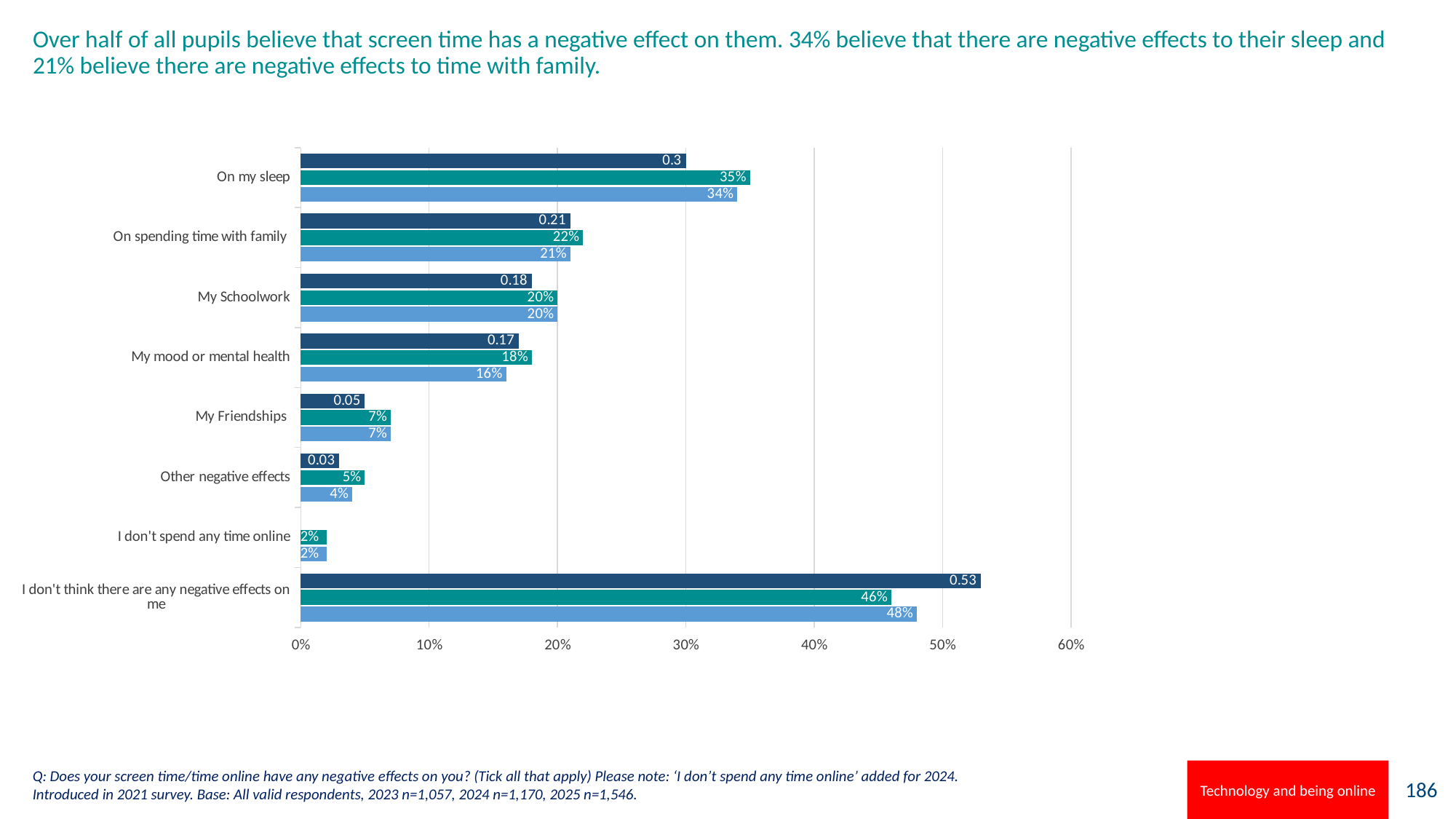

# Over half of all pupils believe that screen time has a negative effect on them. 34% believe that there are negative effects to their sleep and 21% believe there are negative effects to time with family.

### Chart

| Category | 2025 | 2024 | 2023 |
|---|---|---|---|
| I don't think there are any negative effects on me | 0.48 | 0.46 | 0.53 |
| I don't spend any time online | 0.02 | 0.02 | None |
| Other negative effects | 0.04 | 0.05 | 0.03 |
| My Friendships  | 0.07 | 0.07 | 0.05 |
| My mood or mental health | 0.16 | 0.18 | 0.17 |
| My Schoolwork | 0.2 | 0.2 | 0.18 |
| On spending time with family  | 0.21 | 0.22 | 0.21 |
| On my sleep | 0.34 | 0.35 | 0.3 |
Q: Does your screen time/time online have any negative effects on you? (Tick all that apply) Please note: ‘I don’t spend any time online’ added for 2024.
Introduced in 2021 survey. Base: All valid respondents, 2023 n=1,057, 2024 n=1,170, 2025 n=1,546.
Technology and being online